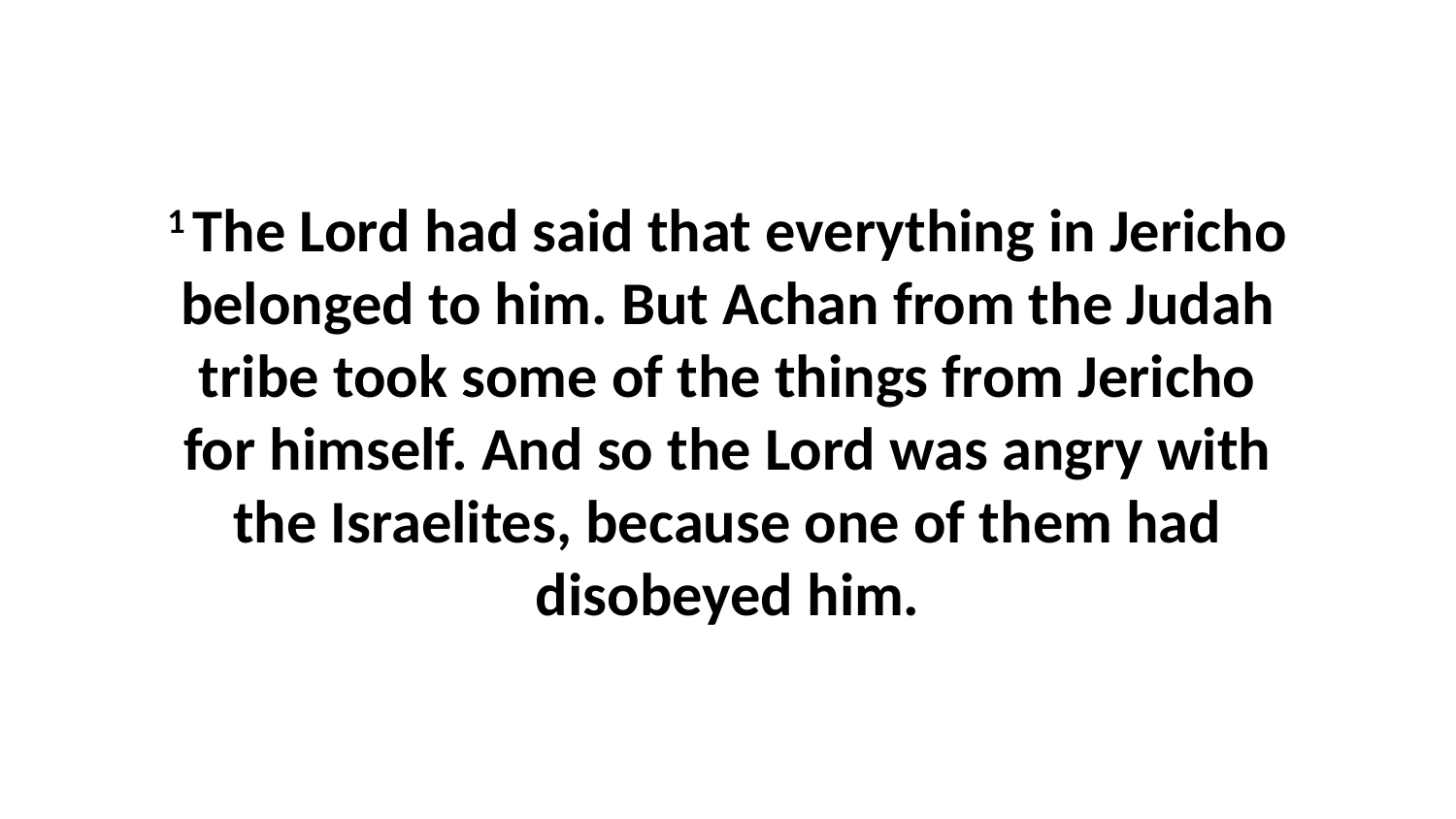

1 The Lord had said that everything in Jericho belonged to him. But Achan from the Judah tribe took some of the things from Jericho for himself. And so the Lord was angry with the Israelites, because one of them had disobeyed him.